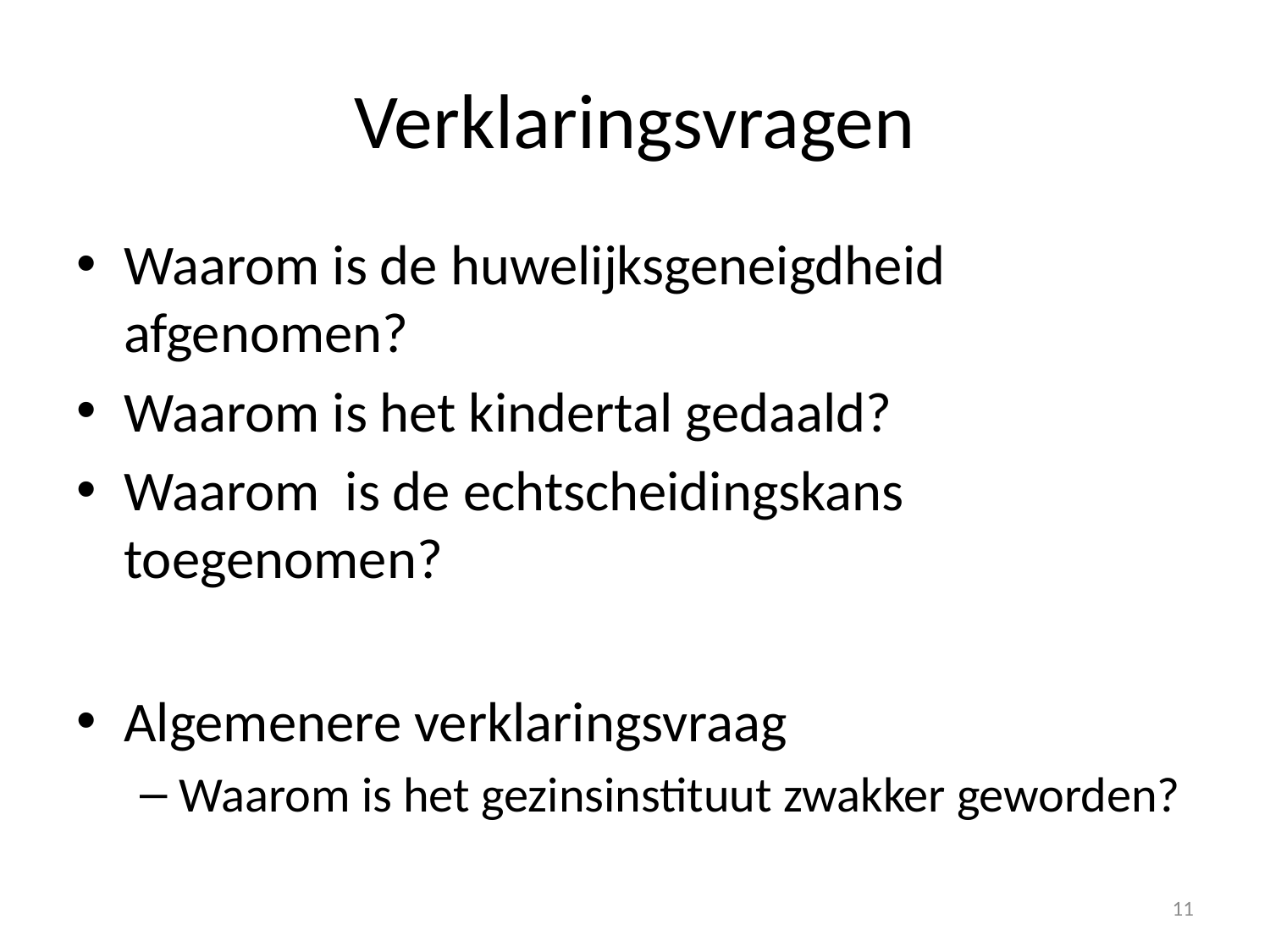

# Verklaringsvragen
Waarom is de huwelijksgeneigdheid afgenomen?
Waarom is het kindertal gedaald?
Waarom  is de echtscheidingskans toegenomen?

Algemenere verklaringsvraag
Waarom is het gezinsinstituut zwakker geworden?
11